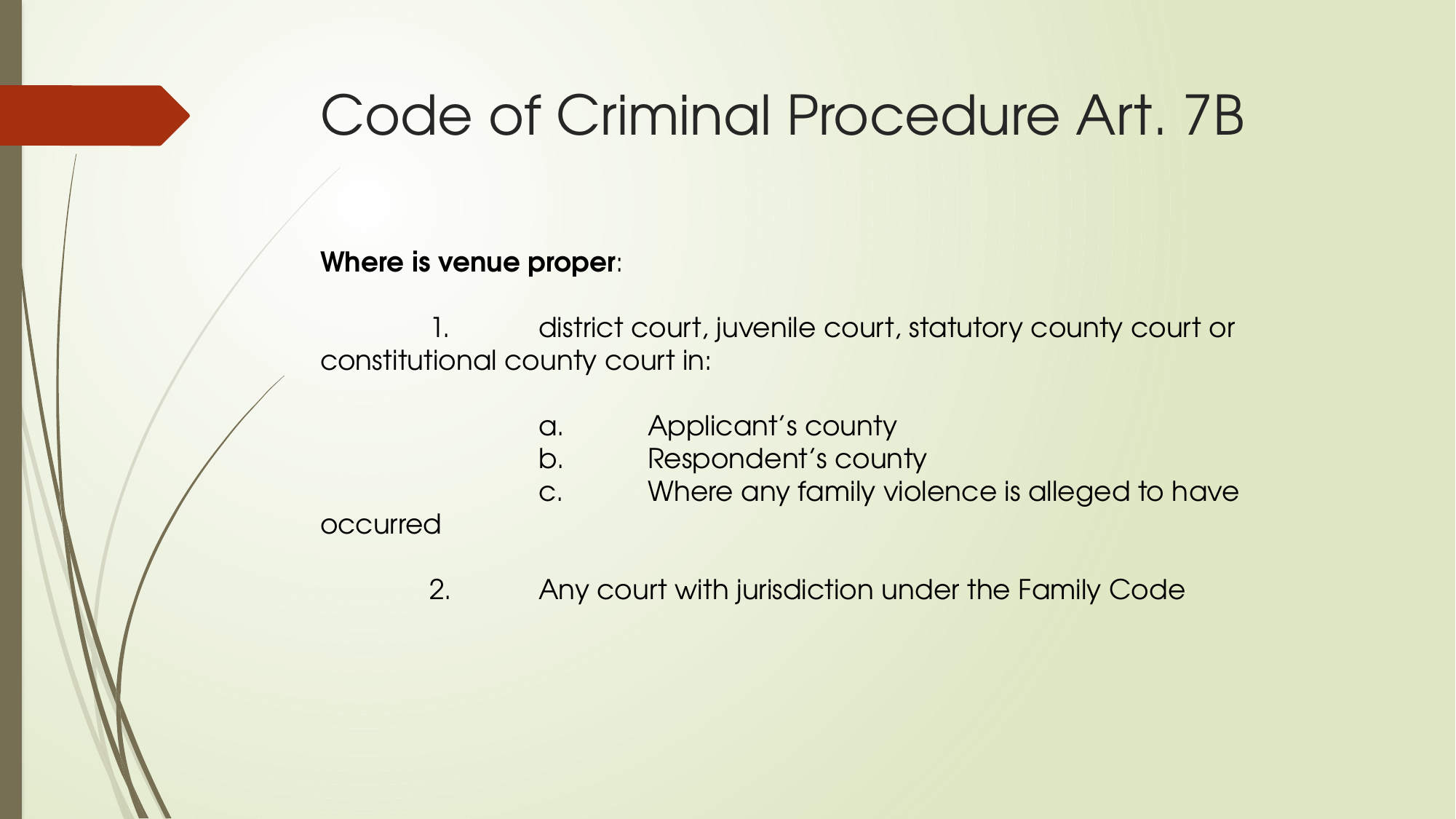

# Code of Criminal Procedure Art. 7B
Where is venue proper:

	1.	district court, juvenile court, statutory county court or constitutional county court in:

		a.  	Applicant’s county
		b.	Respondent’s county
		c.	Where any family violence is alleged to have occurred

	2.	Any court with jurisdiction under the Family Code